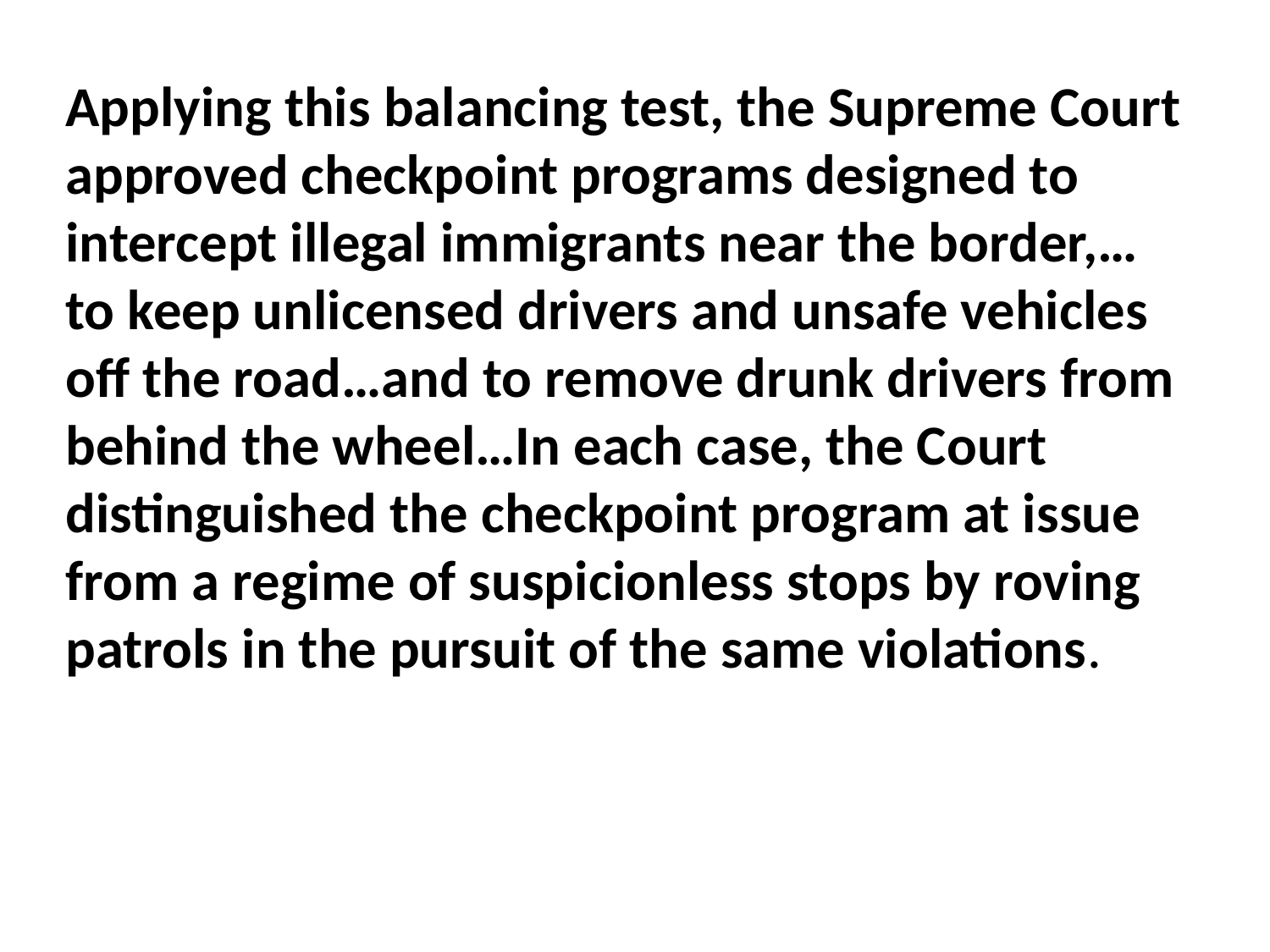

#
Applying this balancing test, the Supreme Court approved checkpoint programs designed to intercept illegal immigrants near the border,… to keep unlicensed drivers and unsafe vehicles off the road…and to remove drunk drivers from behind the wheel…In each case, the Court distinguished the checkpoint program at issue from a regime of suspicionless stops by roving patrols in the pursuit of the same violations.